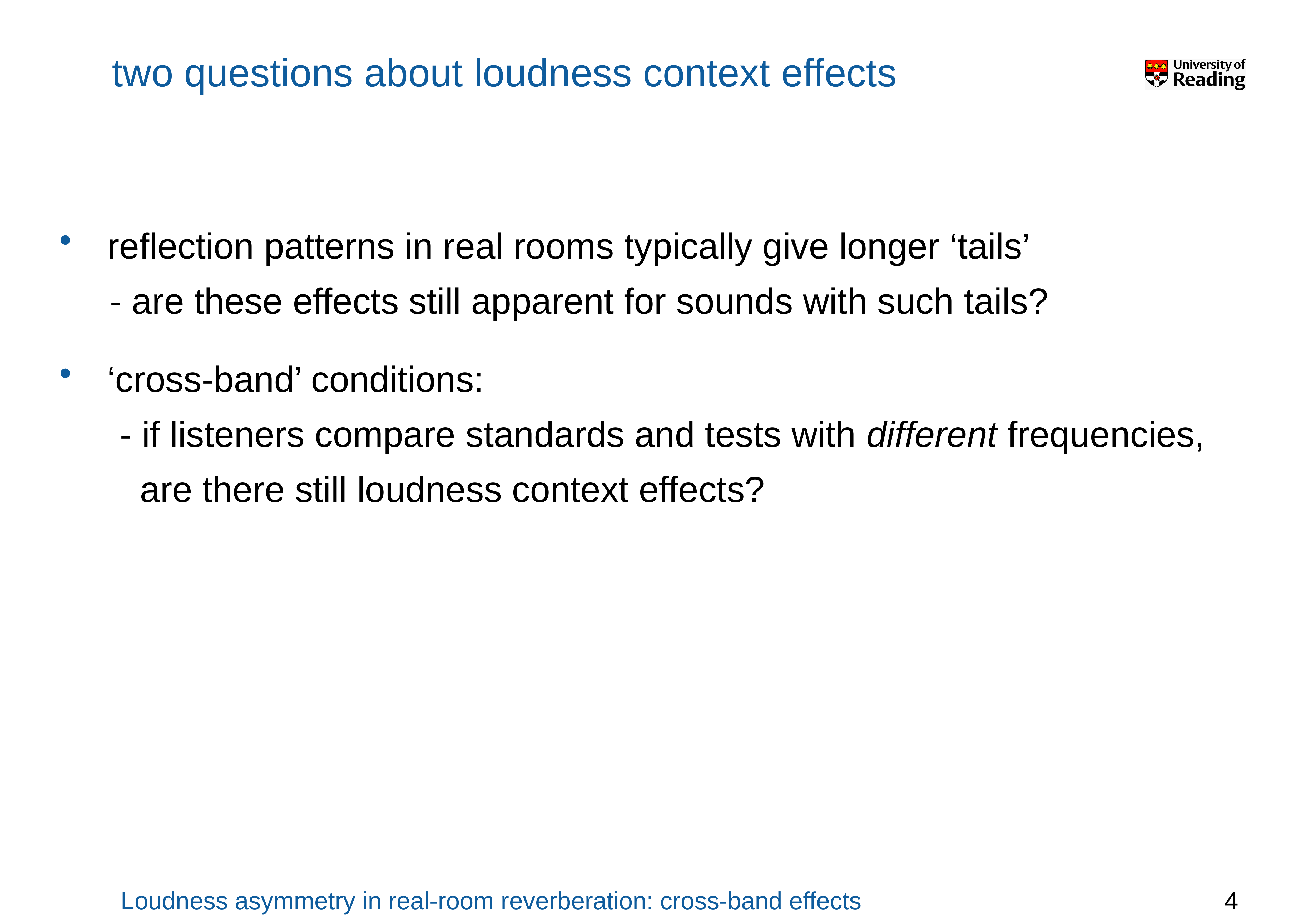

two questions about loudness context effects
reflection patterns in real rooms typically give longer ‘tails’
     - are these effects still apparent for sounds with such tails?

‘cross-band’ conditions:
      - if listeners compare standards and tests with different frequencies,
        are there still loudness context effects?

4